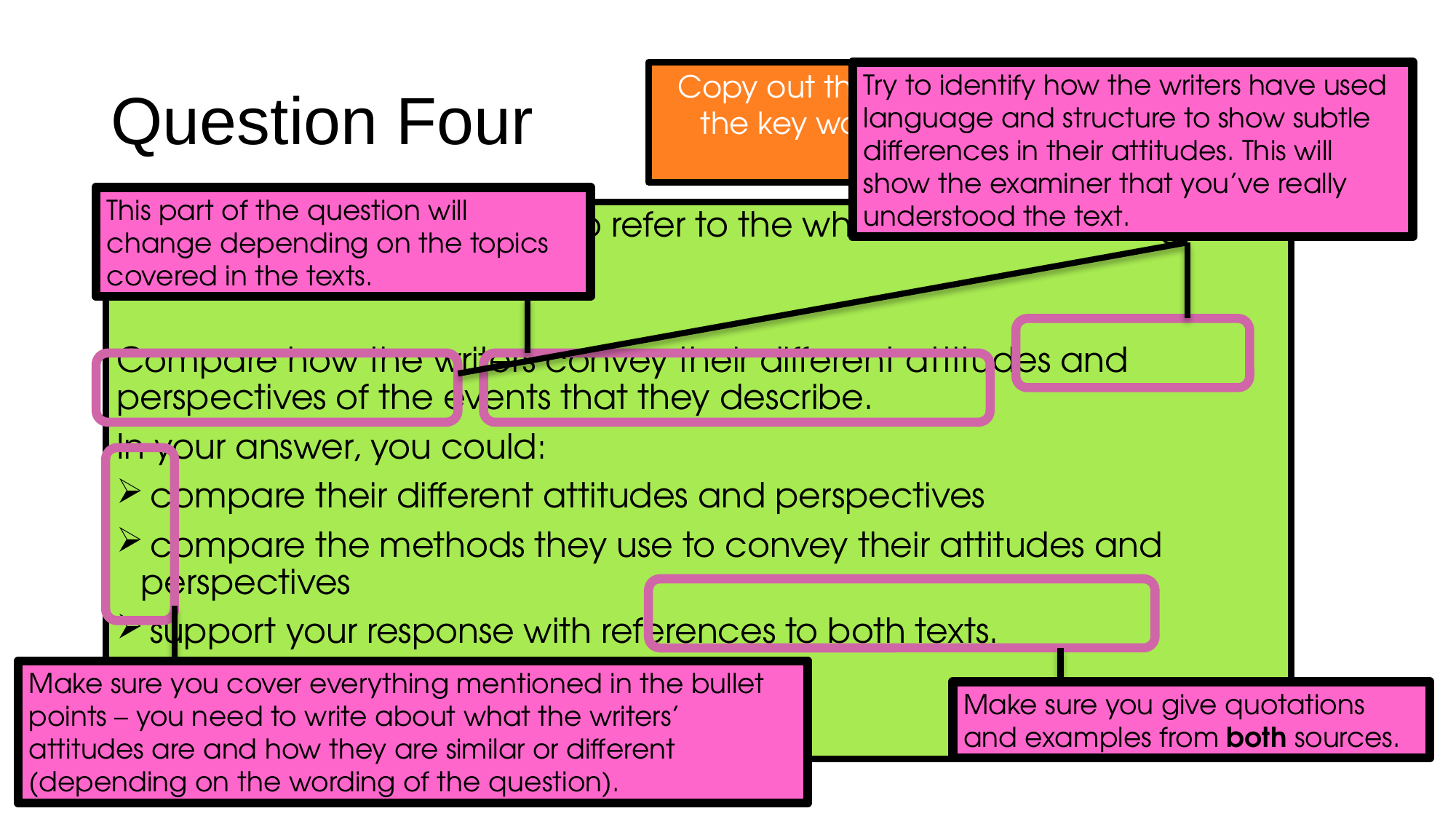

# Question Four
Copy out the question. Highlight and annotate the key words. What is the question actually asking you to do?
Try to identify how the writers have used language and structure to show subtle differences in their attitudes. This will show the examiner that you’ve really understood the text.
This part of the question will change depending on the topics covered in the texts.
For this question, you need to refer to the whole of Source A, together with the whole of Source B.

Compare how the writers convey their different attitudes and perspectives of the events that they describe.
In your answer, you could:
 compare their different attitudes and perspectives
 compare the methods they use to convey their attitudes and perspectives
 support your response with references to both texts.

[16 marks]

Make sure you cover everything mentioned in the bullet points – you need to write about what the writers’ attitudes are and how they are similar or different (depending on the wording of the question).
Make sure you give quotations and examples from both sources.